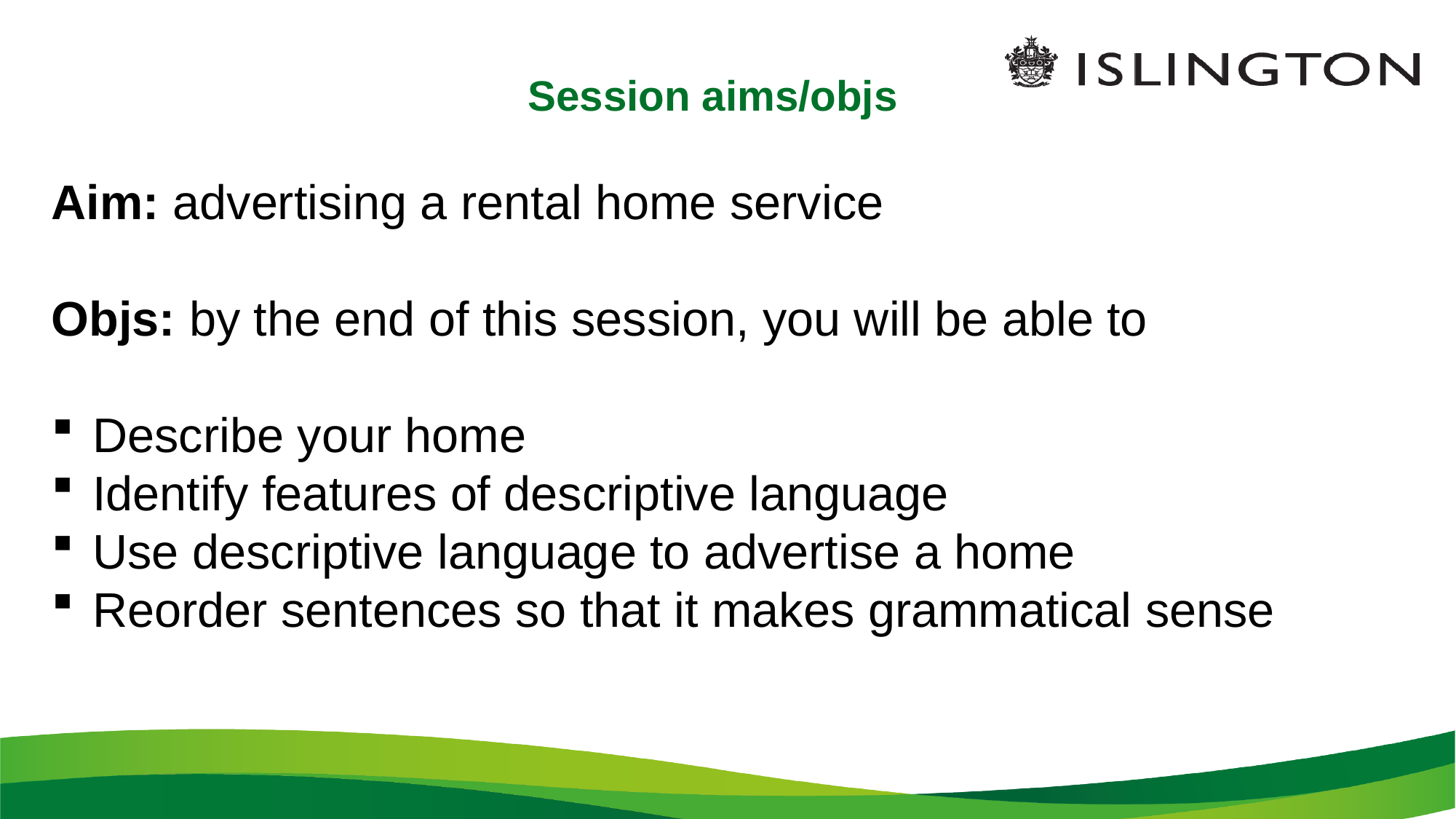

# Session aims/objs
Aim: advertising a rental home service

Objs: by the end of this session, you will be able to

Describe your home
Identify features of descriptive language
Use descriptive language to advertise a home
Reorder sentences so that it makes grammatical sense